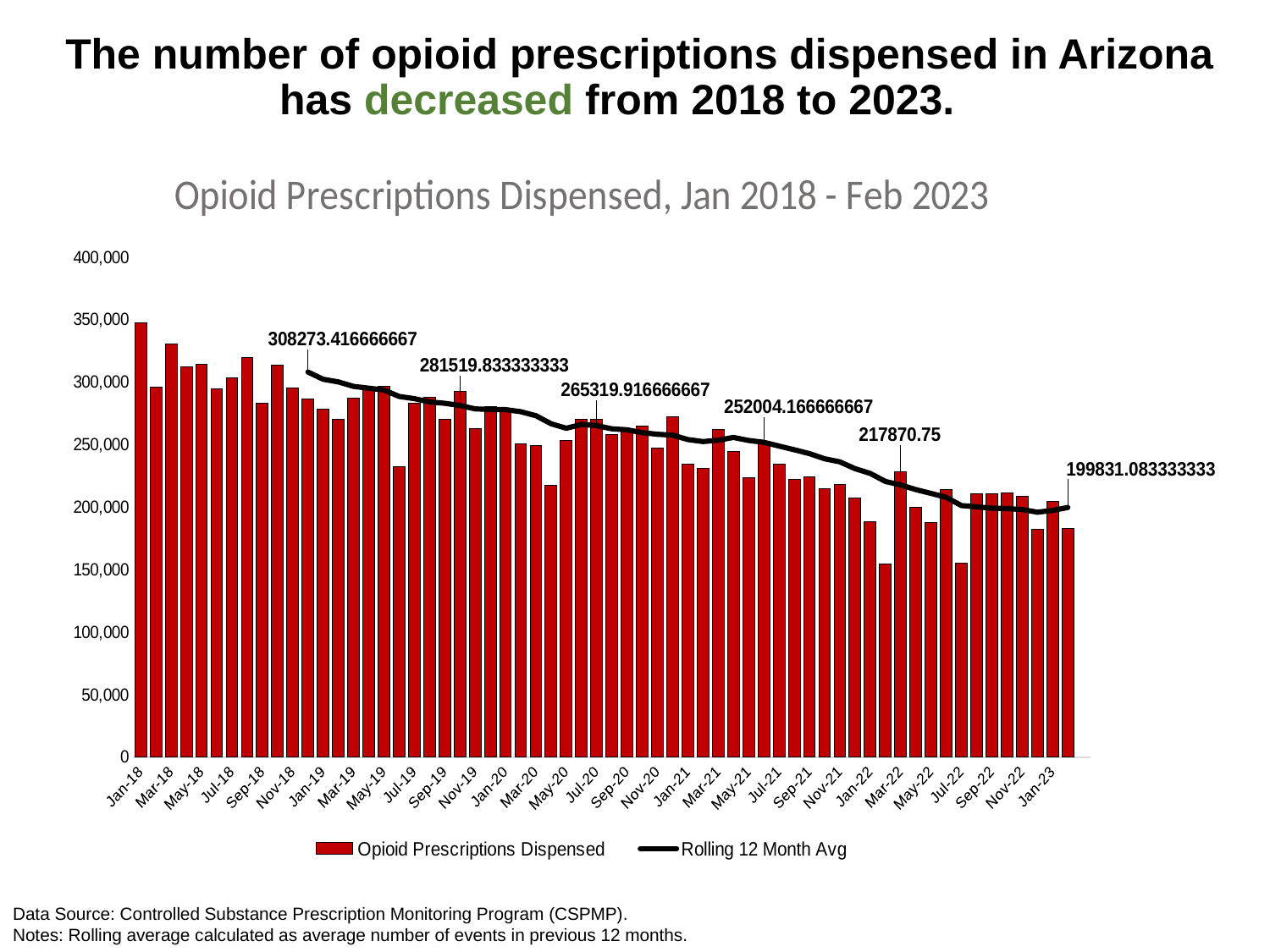

The number of opioid prescriptions dispensed in Arizona has decreased from 2018 to 2023.

### Chart: Opioid Prescriptions Dispensed, Jan 2018 - Feb 2023

| Category | Opioid Prescriptions Dispensed | Rolling 12 Month Avg |
|---|---|---|
| Jan-18 | 347712.0 | None |
| Feb-18 | 296062.0 | None |
| Mar-18 | 330614.0 | None |
| Apr-18 | 312293.0 | None |
| May-18 | 314142.0 | None |
| Jun-18 | 295085.0 | None |
| Jul-18 | 303930.0 | None |
| Aug-18 | 320086.0 | None |
| Sep-18 | 283177.0 | None |
| Oct-18 | 313586.0 | None |
| Nov-18 | 295768.0 | None |
| Dec-18 | 286826.0 | 308273.4166666667 |
| Jan-19 | 278301.0 | 302489.1666666667 |
| Feb-19 | 270496.0 | 300358.6666666667 |
| Mar-19 | 287423.0 | 296759.4166666667 |
| Apr-19 | 295157.0 | 295331.4166666667 |
| May-19 | 297017.0 | 293904.3333333333 |
| Jun-19 | 232771.0 | 288711.5 |
| Jul-19 | 282992.0 | 286966.6666666667 |
| Aug-19 | 288261.0 | 284314.5833333333 |
| Sep-19 | 270272.0 | 283239.1666666667 |
| Oct-19 | 292954.0 | 281519.8333333333 |
| Nov-19 | 262902.0 | 278781.0 |
| Dec-19 | 280660.0 | 278267.1666666667 |
| Jan-20 | 277114.0 | 278168.25 |
| Feb-20 | 250718.0 | 276520.0833333333 |
| Mar-20 | 249208.0 | 273335.5 |
| Apr-20 | 217789.0 | 266888.1666666667 |
| May-20 | 253253.0 | 263241.1666666667 |
| Jun-20 | 270390.0 | 266376.0833333333 |
| Jul-20 | 270318.0 | 265319.9166666667 |
| Aug-20 | 258249.0 | 262818.9166666667 |
| Sep-20 | 261144.0 | 262058.25 |
| Oct-20 | 265013.0 | 259729.83333333334 |
| Nov-20 | 247692.0 | 258462.33333333334 |
| Dec-20 | 272361.0 | 257770.75 |
| Jan-21 | 234554.0 | 254224.08333333334 |
| Feb-21 | 231284.0 | 252604.58333333334 |
| Mar-21 | 262451.0 | 253708.16666666666 |
| Apr-21 | 244447.0 | 255929.66666666666 |
| May-21 | 224014.0 | 253493.08333333334 |
| Jun-21 | 252523.0 | 252004.16666666666 |
| Jul-21 | 234354.0 | 249007.16666666666 |
| Aug-21 | 222625.0 | 246038.5 |
| Sep-21 | 224207.0 | 242960.41666666666 |
| Oct-21 | 215141.0 | 238804.41666666666 |
| Nov-21 | 218443.0 | 236367.0 |
| Dec-21 | 207291.0 | 230944.5 |
| Jan-22 | 188583.0 | 227113.58333333334 |
| Feb-22 | 154483.0 | 220713.5 |
| Mar-22 | 228338.0 | 217870.75 |
| Apr-22 | 199976.0 | 214164.83333333334 |
| May-22 | 187907.0 | 211155.91666666666 |
| Jun-22 | 214199.0 | 207962.25 |
| Jul-22 | 155259.0 | 201371.0 |
| Aug-22 | 210747.0 | 200381.16666666666 |
| Sep-22 | 210615.0 | 199248.5 |
| Oct-22 | 211670.0 | 198959.25 |
| Nov-22 | 208554.0 | 198135.16666666666 |
| Dec-22 | 182527.0 | 196071.5 |
| Jan-23 | 205016.0 | 197440.91666666666 |
| Feb-23 | 183165.0 | 199831.08333333334 |
Data Source: Controlled Substance Prescription Monitoring Program (CSPMP).
Notes: Rolling average calculated as average number of events in previous 12 months.